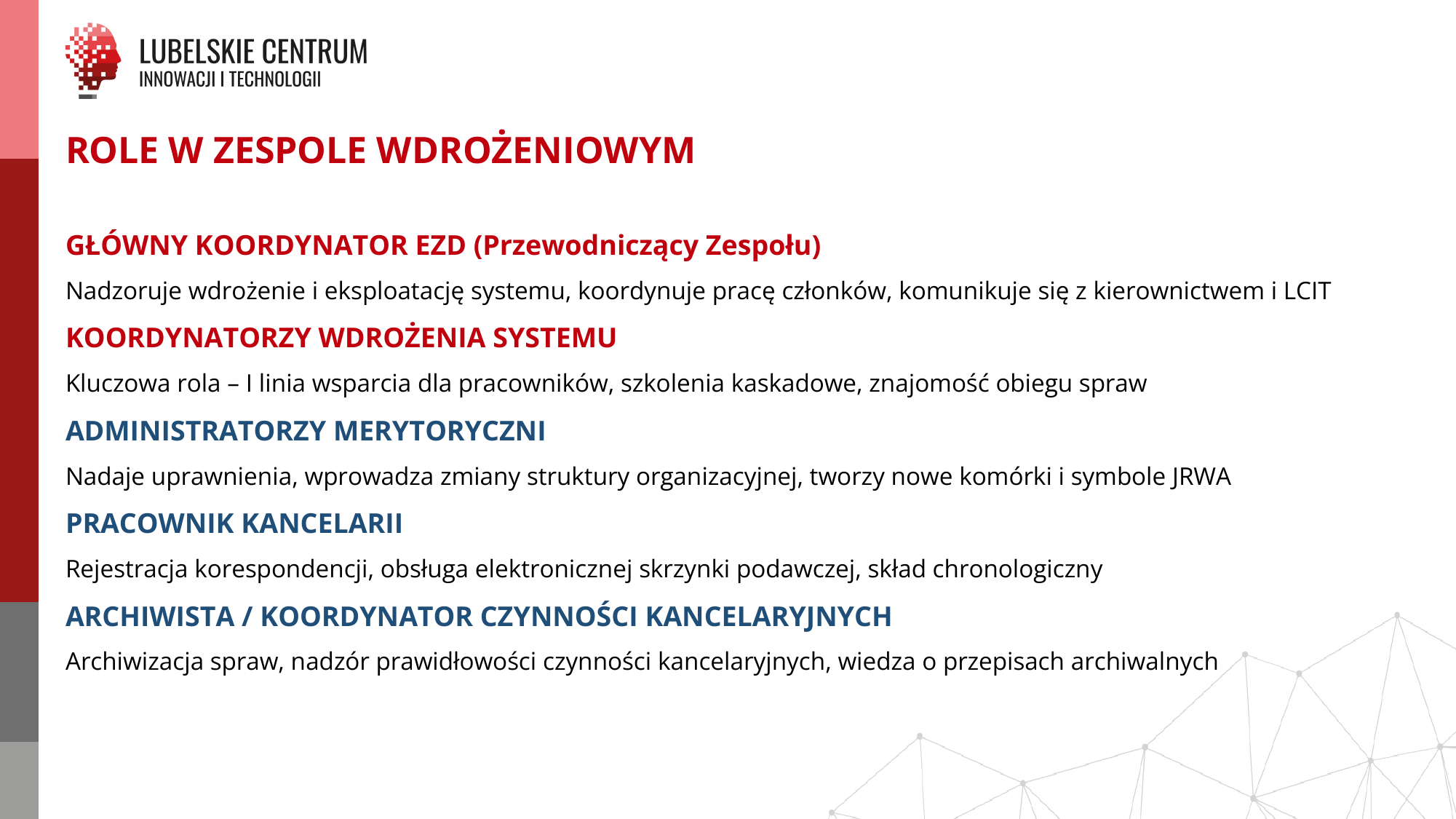

ROLE W ZESPOLE WDROŻENIOWYM
GŁÓWNY KOORDYNATOR EZD (Przewodniczący Zespołu)
Nadzoruje wdrożenie i eksploatację systemu, koordynuje pracę członków, komunikuje się z kierownictwem i LCIT
KOORDYNATORZY WDROŻENIA SYSTEMU
Kluczowa rola – I linia wsparcia dla pracowników, szkolenia kaskadowe, znajomość obiegu spraw
ADMINISTRATORZY MERYTORYCZNI
Nadaje uprawnienia, wprowadza zmiany struktury organizacyjnej, tworzy nowe komórki i symbole JRWA
PRACOWNIK KANCELARII
Rejestracja korespondencji, obsługa elektronicznej skrzynki podawczej, skład chronologiczny
ARCHIWISTA / KOORDYNATOR CZYNNOŚCI KANCELARYJNYCH
Archiwizacja spraw, nadzór prawidłowości czynności kancelaryjnych, wiedza o przepisach archiwalnych